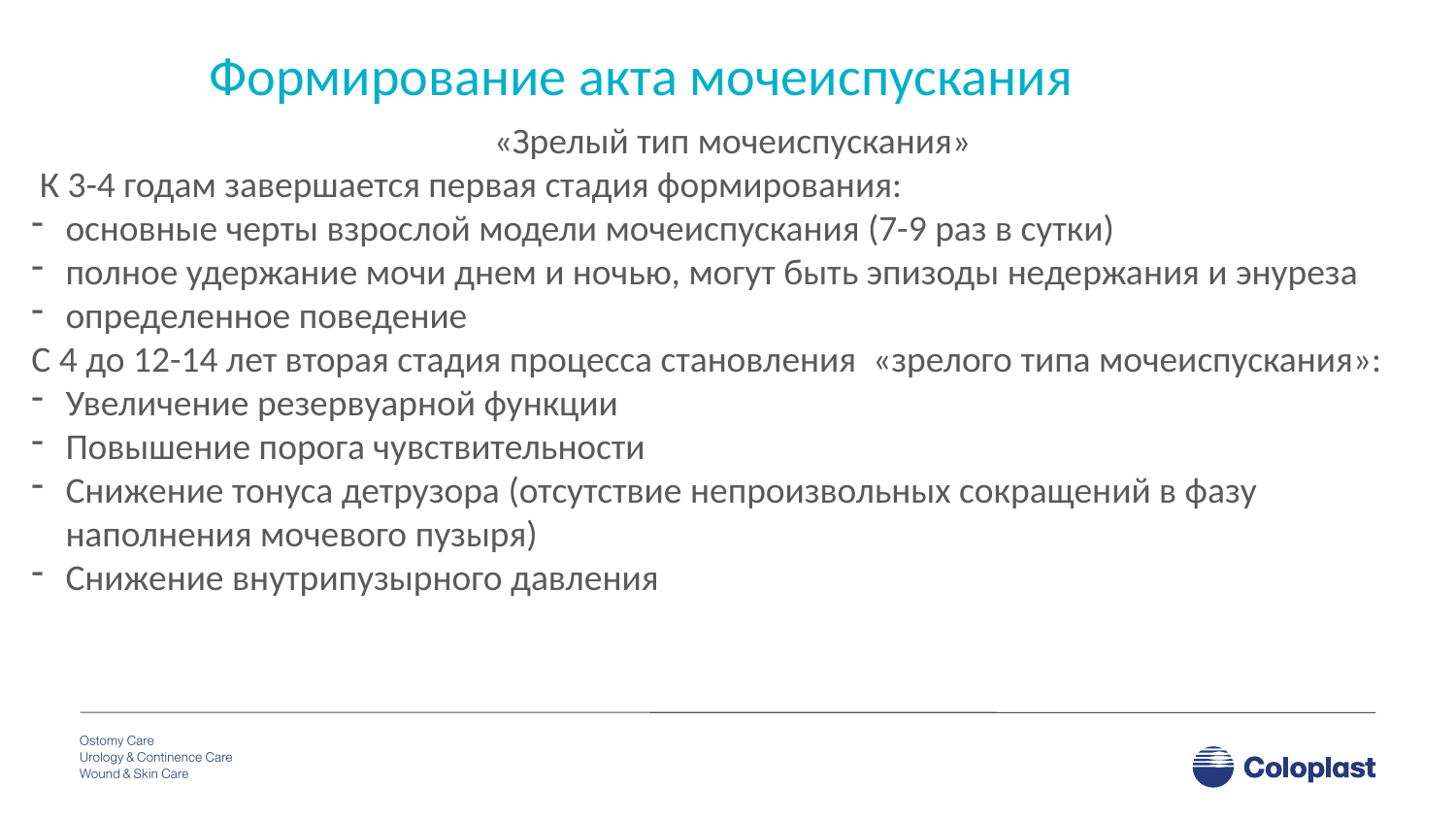

# Формирование акта мочеиспускания
«Зрелый тип мочеиспускания»
 К 3-4 годам завершается первая стадия формирования:
основные черты взрослой модели мочеиспускания (7-9 раз в сутки)
полное удержание мочи днем и ночью, могут быть эпизоды недержания и энуреза
определенное поведение
С 4 до 12-14 лет вторая стадия процесса становления  «зрелого типа мочеиспускания»:
Увеличение резервуарной функции
Повышение порога чувствительности
Снижение тонуса детрузора (отсутствие непроизвольных сокращений в фазу наполнения мочевого пузыря)
Снижение внутрипузырного давления